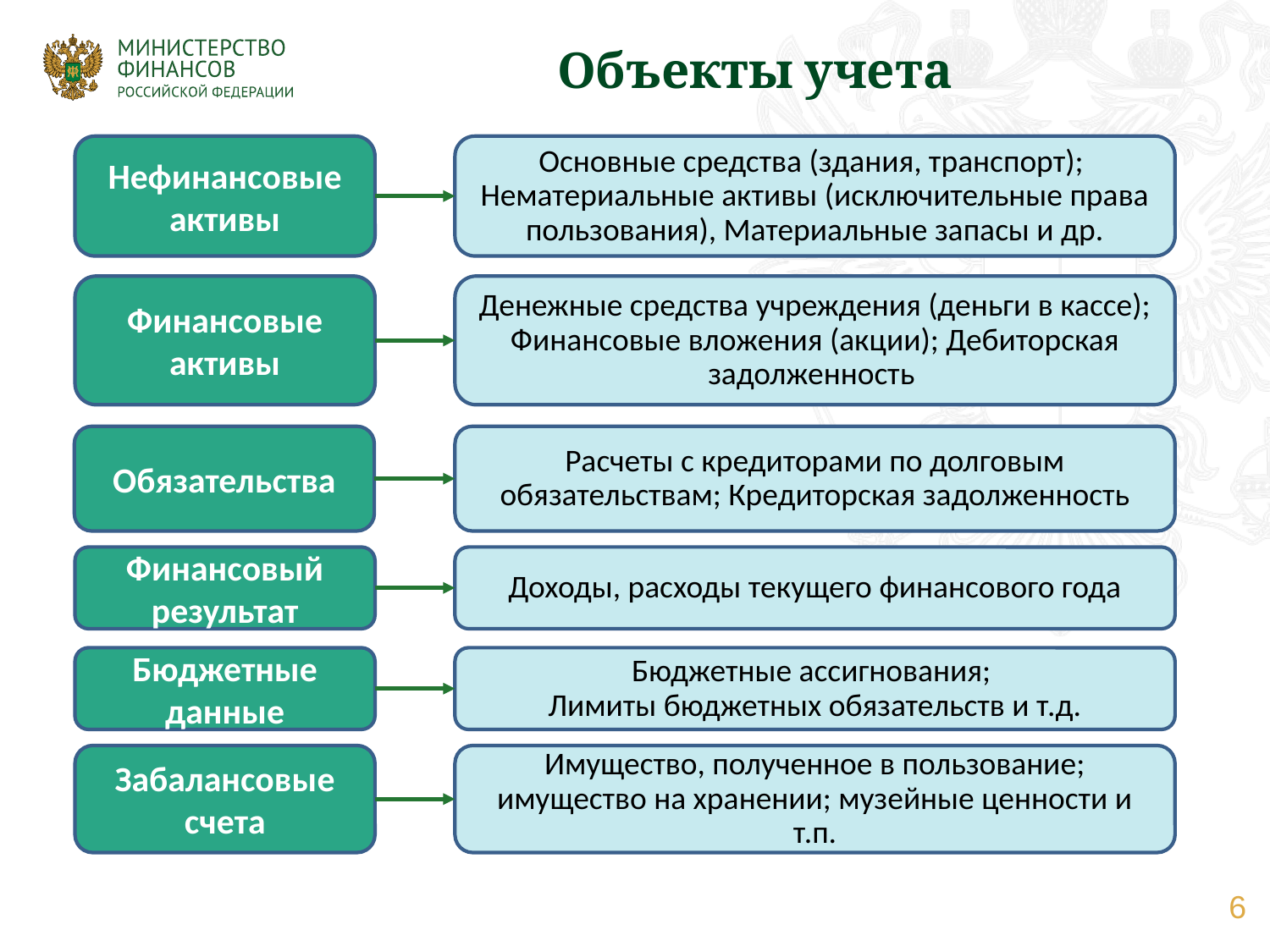

Объекты учета
Нефинансовые активы
Основные средства (здания, транспорт);  Нематериальные активы (исключительные права пользования), Материальные запасы и др.
Денежные средства учреждения (деньги в кассе); Финансовые вложения (акции); Дебиторская задолженность
Финансовые активы
Обязательства
Расчеты с кредиторами по долговым обязательствам; Кредиторская задолженность
Финансовый результат
Доходы, расходы текущего финансового года
Бюджетные данные
Бюджетные ассигнования;
Лимиты бюджетных обязательств и т.д.
Имущество, полученное в пользование; имущество на хранении; музейные ценности и т.п.
Забалансовые счета
6